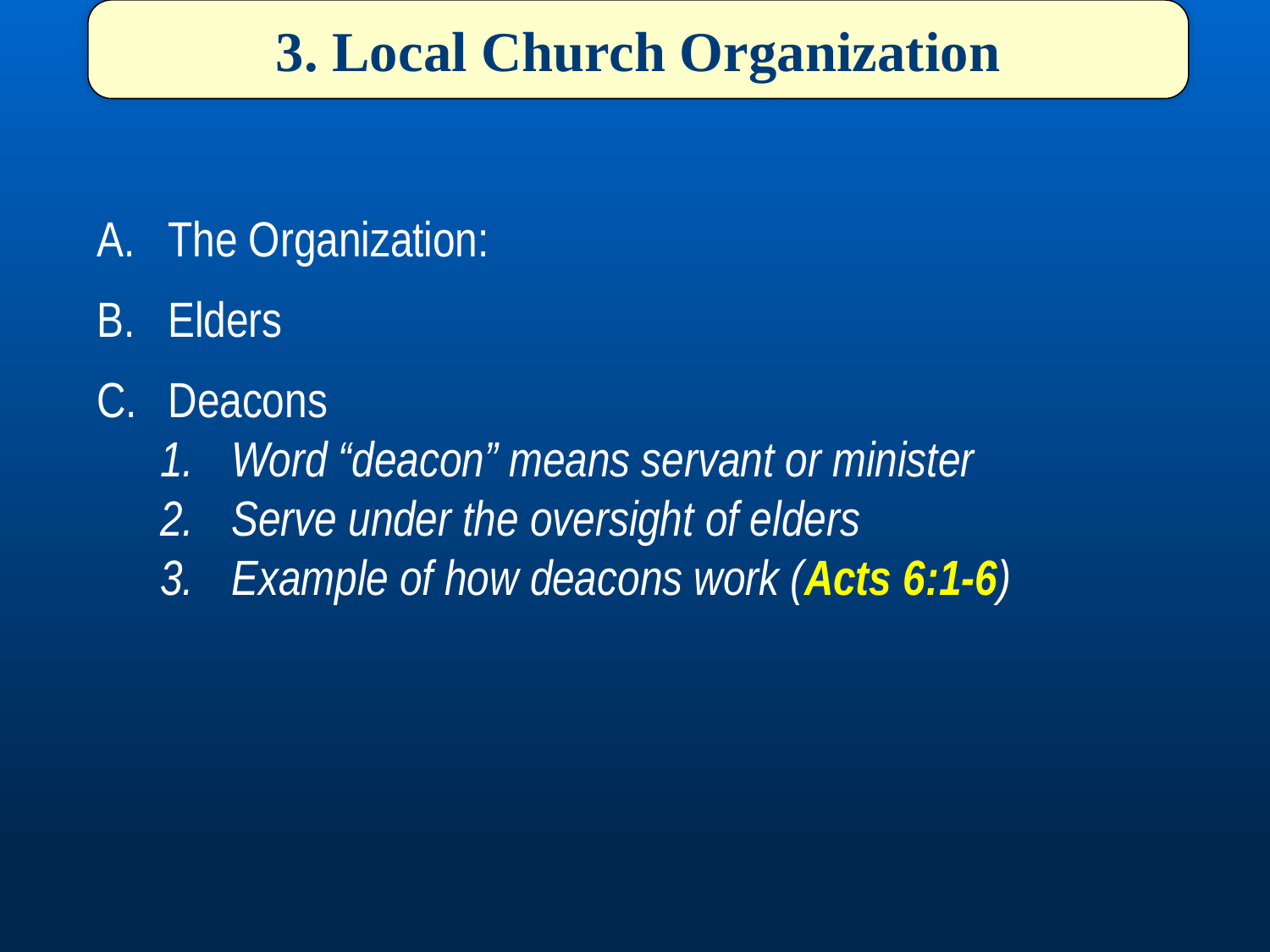

3. Local Church Organization
The Organization:

Elders

Deacons
Word “deacon” means servant or minister
Serve under the oversight of elders
Example of how deacons work (Acts 6:1-6)